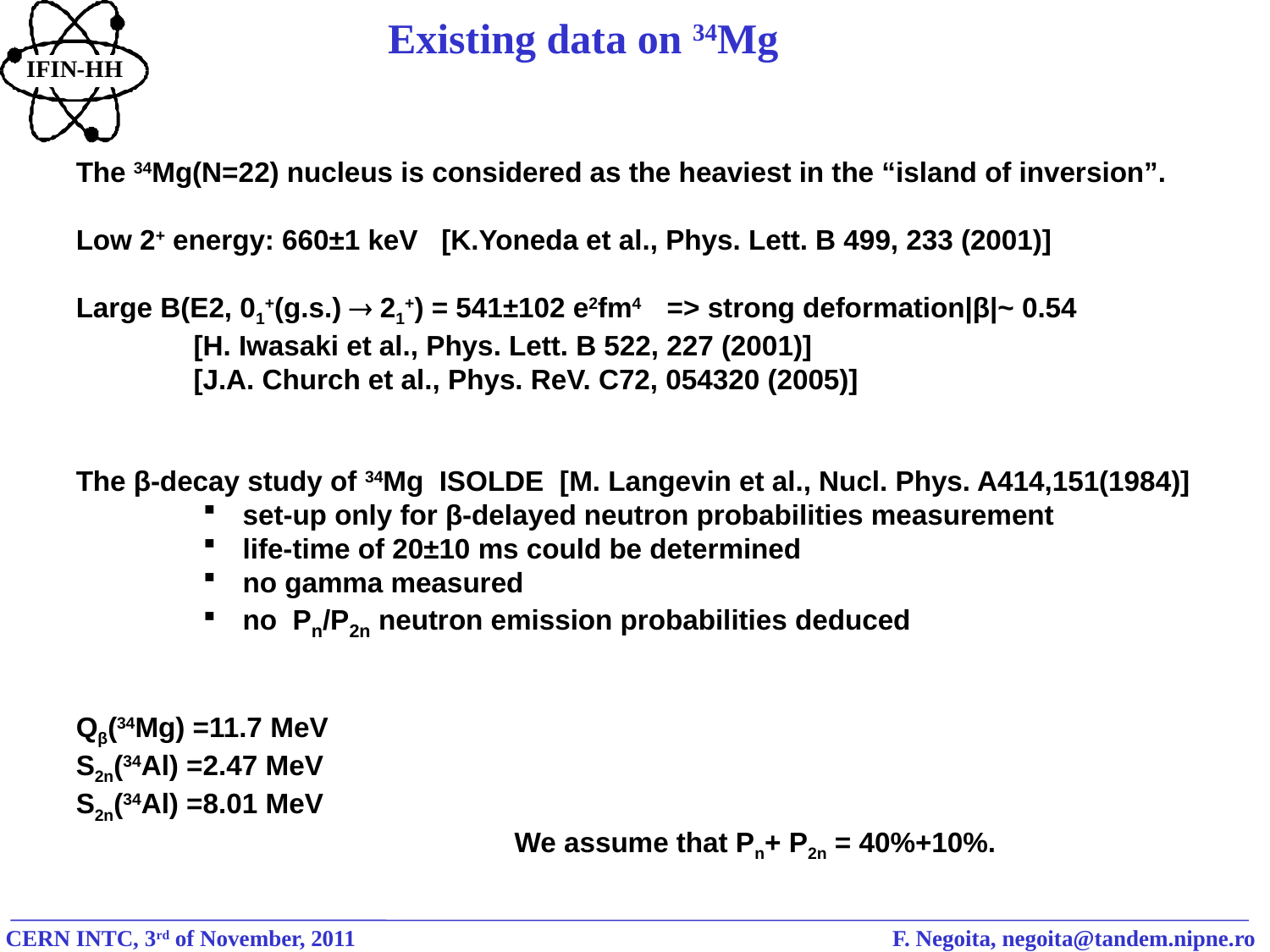

Existing data on 34Mg
The 34Mg(N=22) nucleus is considered as the heaviest in the “island of inversion”.

Low 2+ energy: 660±1 keV   [K.Yoneda et al., Phys. Lett. B 499, 233 (2001)]

Large B(E2, 01+(g.s.) → 21+) = 541±102 e2fm4     => strong deformation|β|~ 0.54
               [H. Iwasaki et al., Phys. Lett. B 522, 227 (2001)]
               [J.A. Church et al., Phys. ReV. C72, 054320 (2005)]

The β-decay study of 34Mg  ISOLDE  [M. Langevin et al., Nucl. Phys. A414,151(1984)]
set-up only for β-delayed neutron probabilities measurement
life-time of 20±10 ms could be determined
no gamma measured
no  Pn/P2n neutron emission probabilities deduced

Qβ(34Mg) =11.7 MeV
S2n(34Al) =2.47 MeV
S2n(34Al) =8.01 MeV
                                                        We assume that Pn+ P2n = 40%+10%.